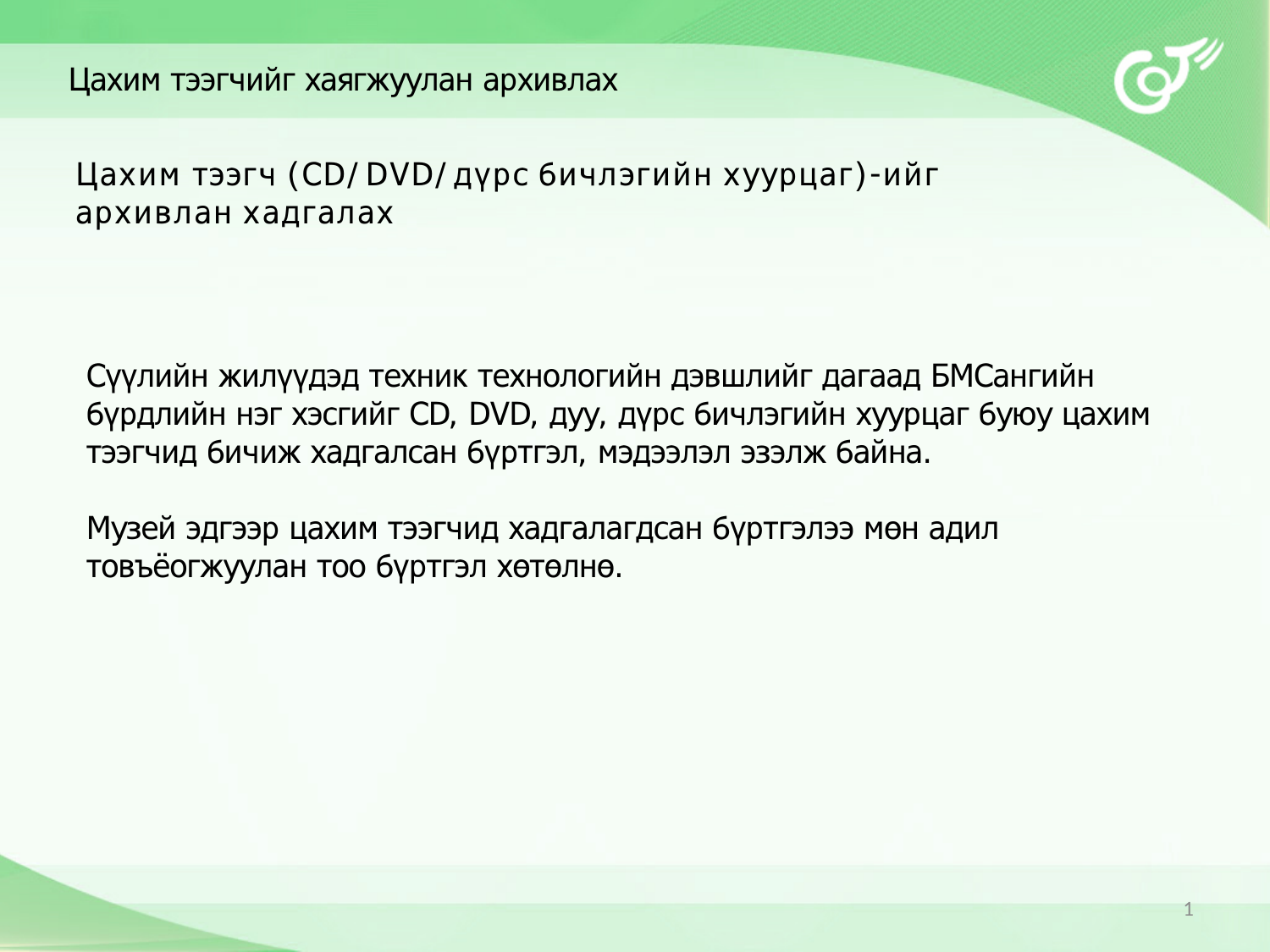

Цахим тээгчийг хаягжуулан архивлах
Цахим тээгч (CD/DVD/дүрс бичлэгийн хуурцаг)-ийг архивлан хадгалах
Сүүлийн жилүүдэд техник технологийн дэвшлийг дагаад БМСангийн бүрдлийн нэг хэсгийг CD, DVD, дуу, дүрс бичлэгийн хуурцаг буюу цахим тээгчид бичиж хадгалсан бүртгэл, мэдээлэл эзэлж байна.

Музей эдгээр цахим тээгчид хадгалагдсан бүртгэлээ мөн адил товъёогжуулан тоо бүртгэл хөтөлнө.
1